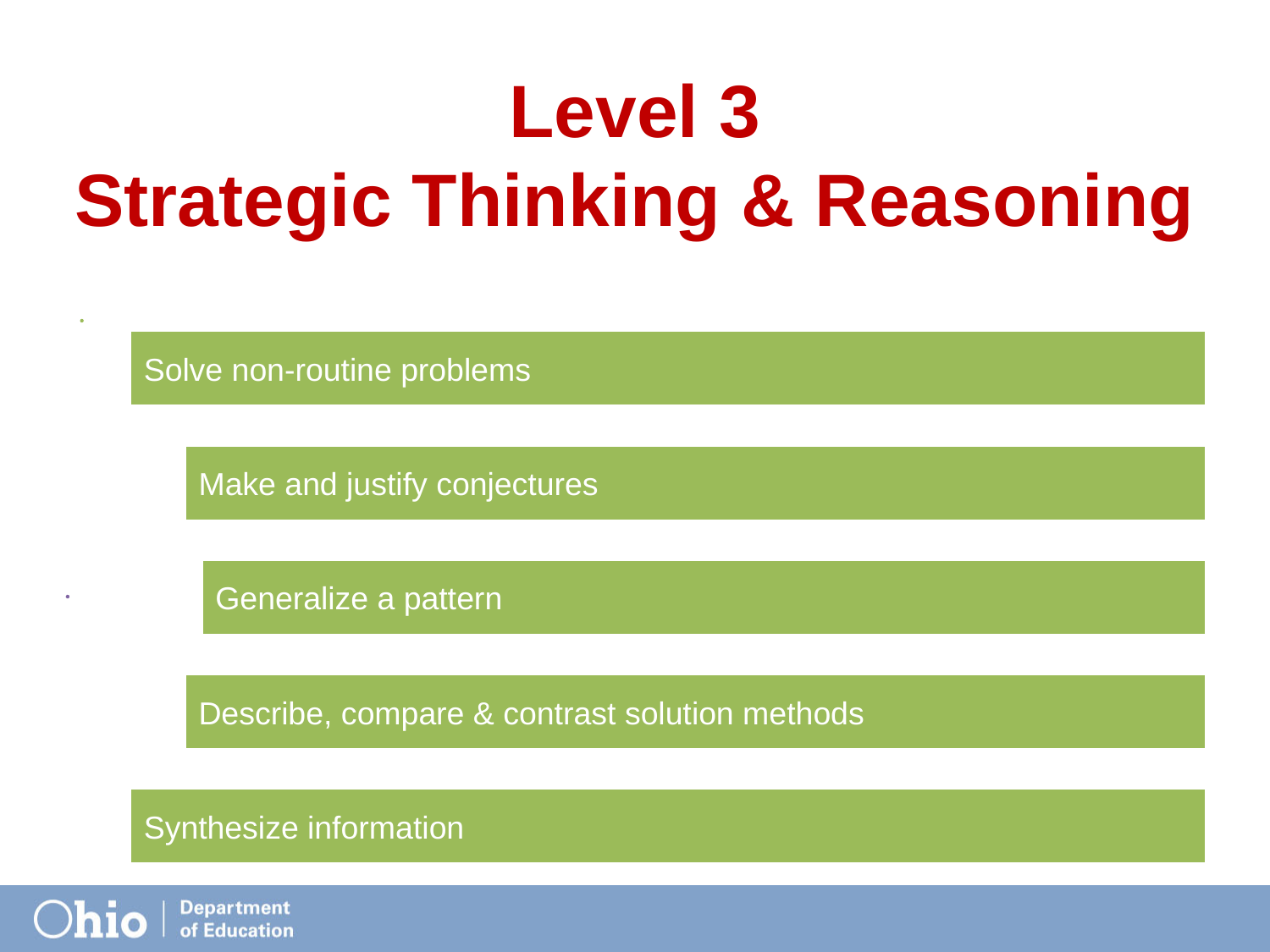

# Level 3 Strategic Thinking & Reasoning
Solve non-routine problems
Make and justify conjectures
Generalize a pattern
Describe, compare & contrast solution methods
Synthesize information